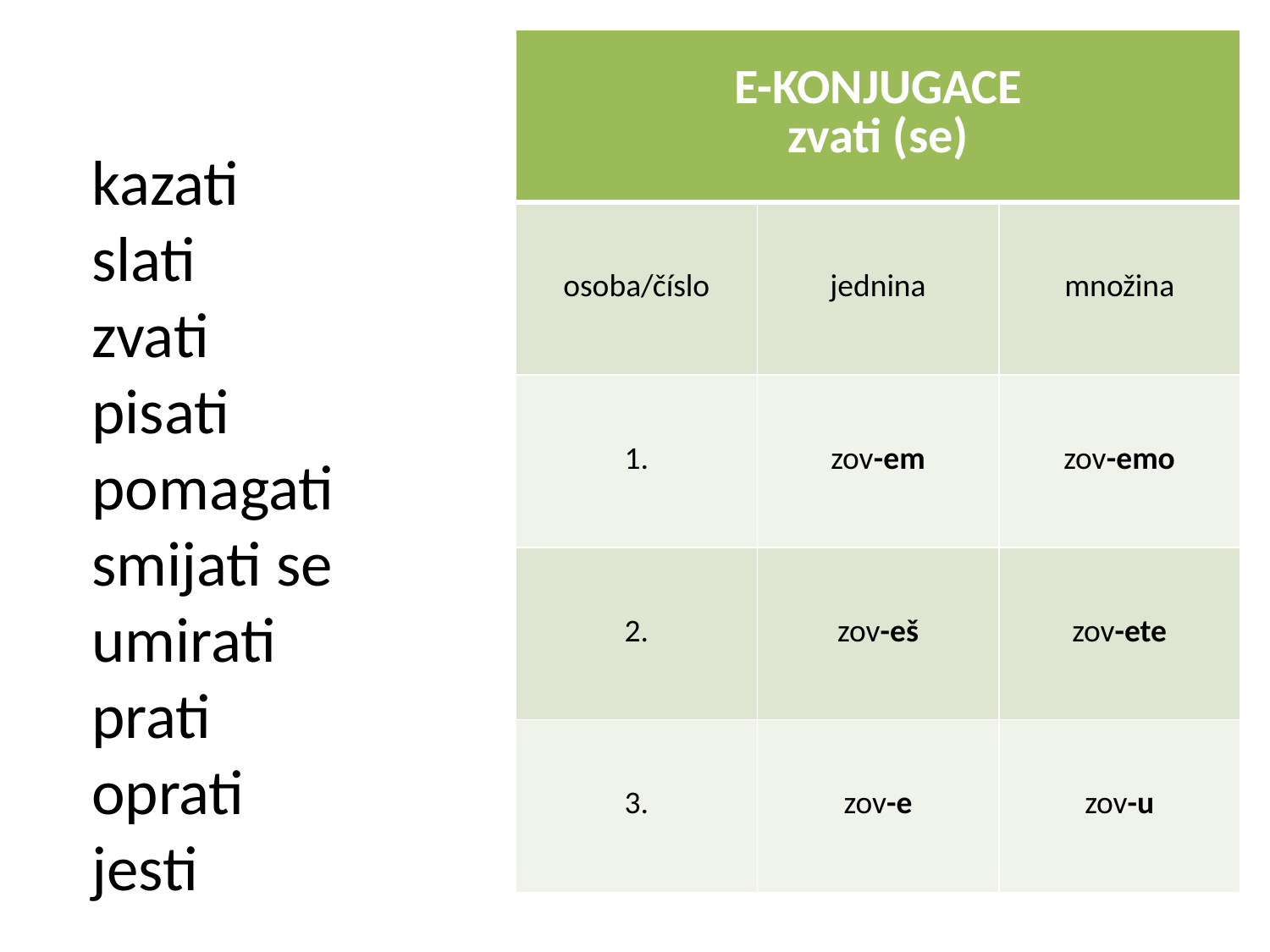

| E-KONJUGACE zvati (se) |  |  |
| --- | --- | --- |
| osoba/číslo | jednina | množina |
| 1. | zov-em | zov-emo |
| 2. | zov-eš | zov-ete |
| 3. | zov-e | zov-u |

kazati
slati
zvati
pisati
pomagati
smijati se
umirati
prati
oprati
jesti